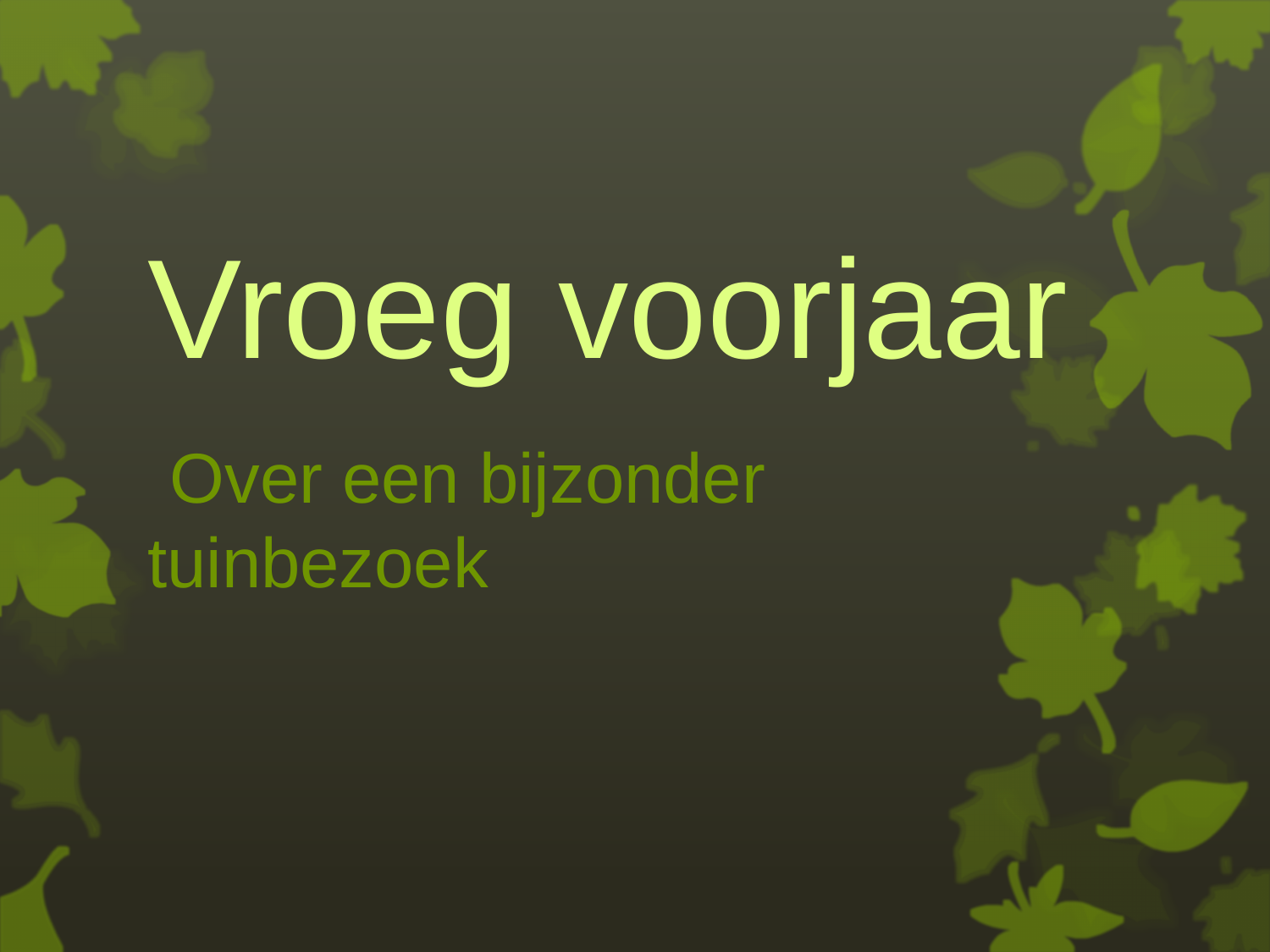

# Vroeg voorjaar
  Over een bijzonder tuinbezoek